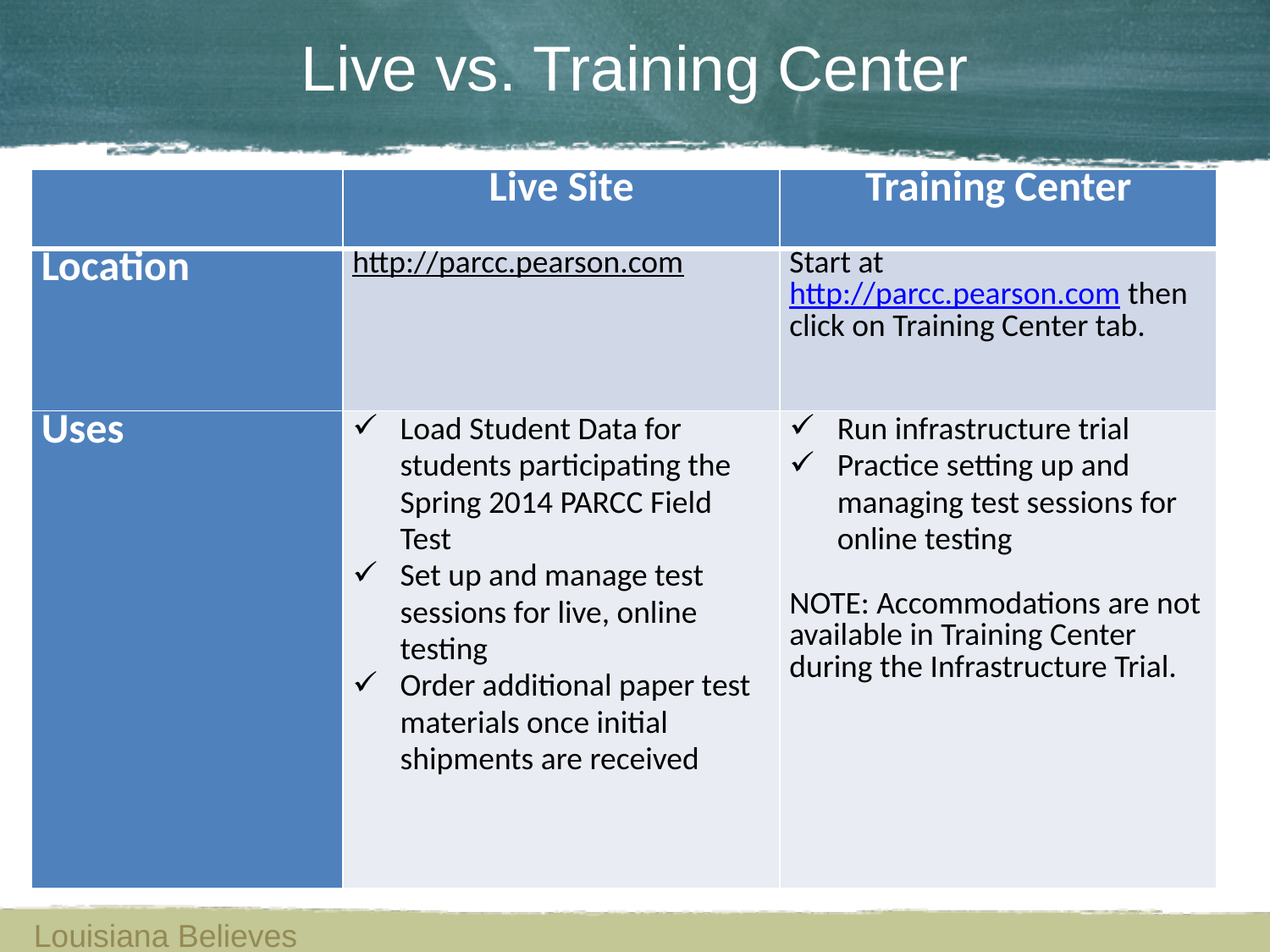

Live vs. Training Center
|  | Live Site | Training Center |
| --- | --- | --- |
| Location | http://parcc.pearson.com | Start at http://parcc.pearson.com then click on Training Center tab. |
| Uses | Load Student Data for students participating the Spring 2014 PARCC Field Test Set up and manage test sessions for live, online testing Order additional paper test materials once initial shipments are received | Run infrastructure trial Practice setting up and managing test sessions for online testing   NOTE: Accommodations are not available in Training Center during the Infrastructure Trial. |
Louisiana Believes